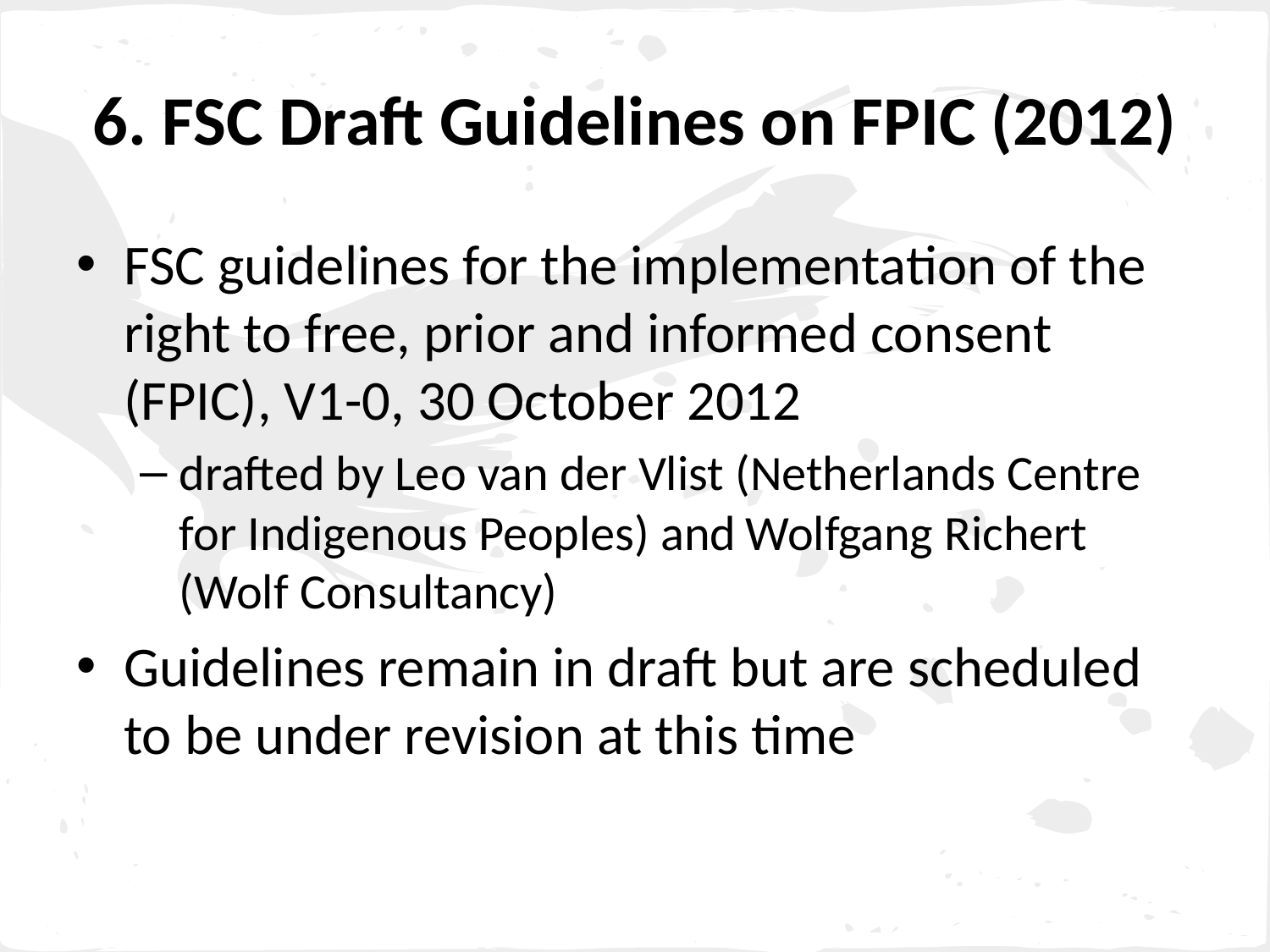

# 6. FSC Draft Guidelines on FPIC (2012)
FSC guidelines for the implementation of the right to free, prior and informed consent (FPIC), V1-0, 30 October 2012
drafted by Leo van der Vlist (Netherlands Centre for Indigenous Peoples) and Wolfgang Richert (Wolf Consultancy)
Guidelines remain in draft but are scheduled to be under revision at this time